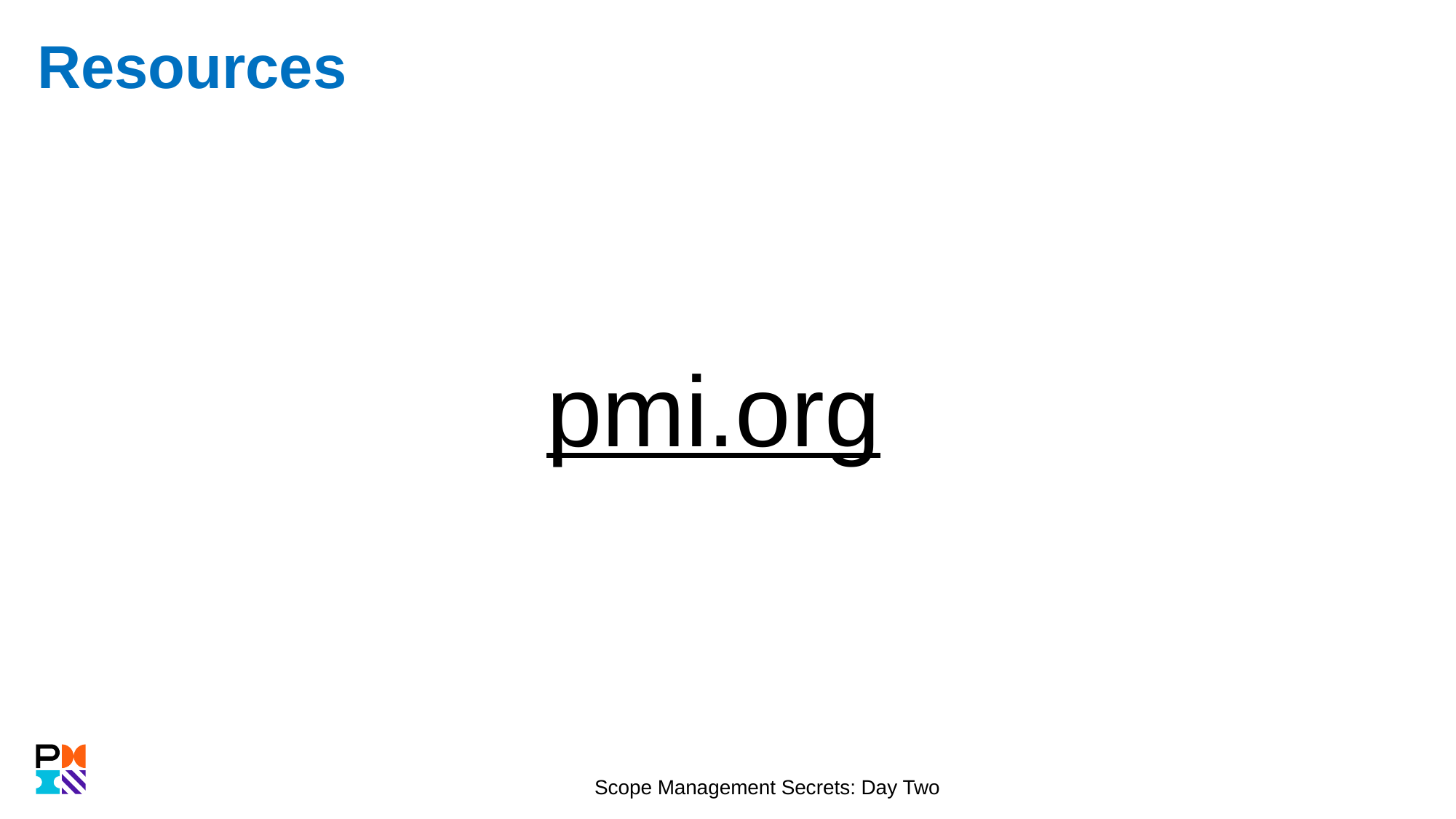

# Resources
pmi.org
Scope Management Secrets: Day Two